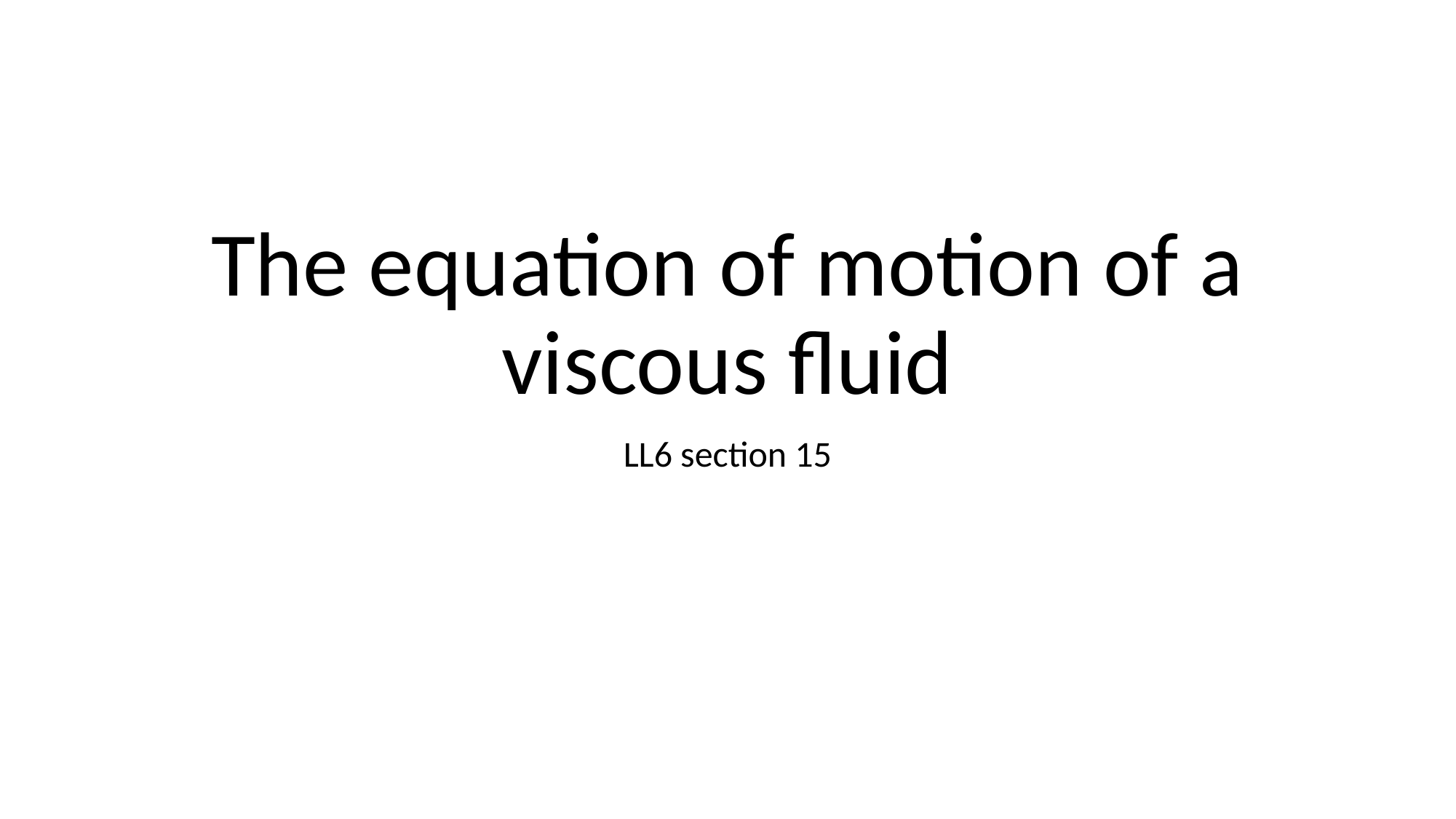

# The equation of motion of a viscous fluid
LL6 section 15